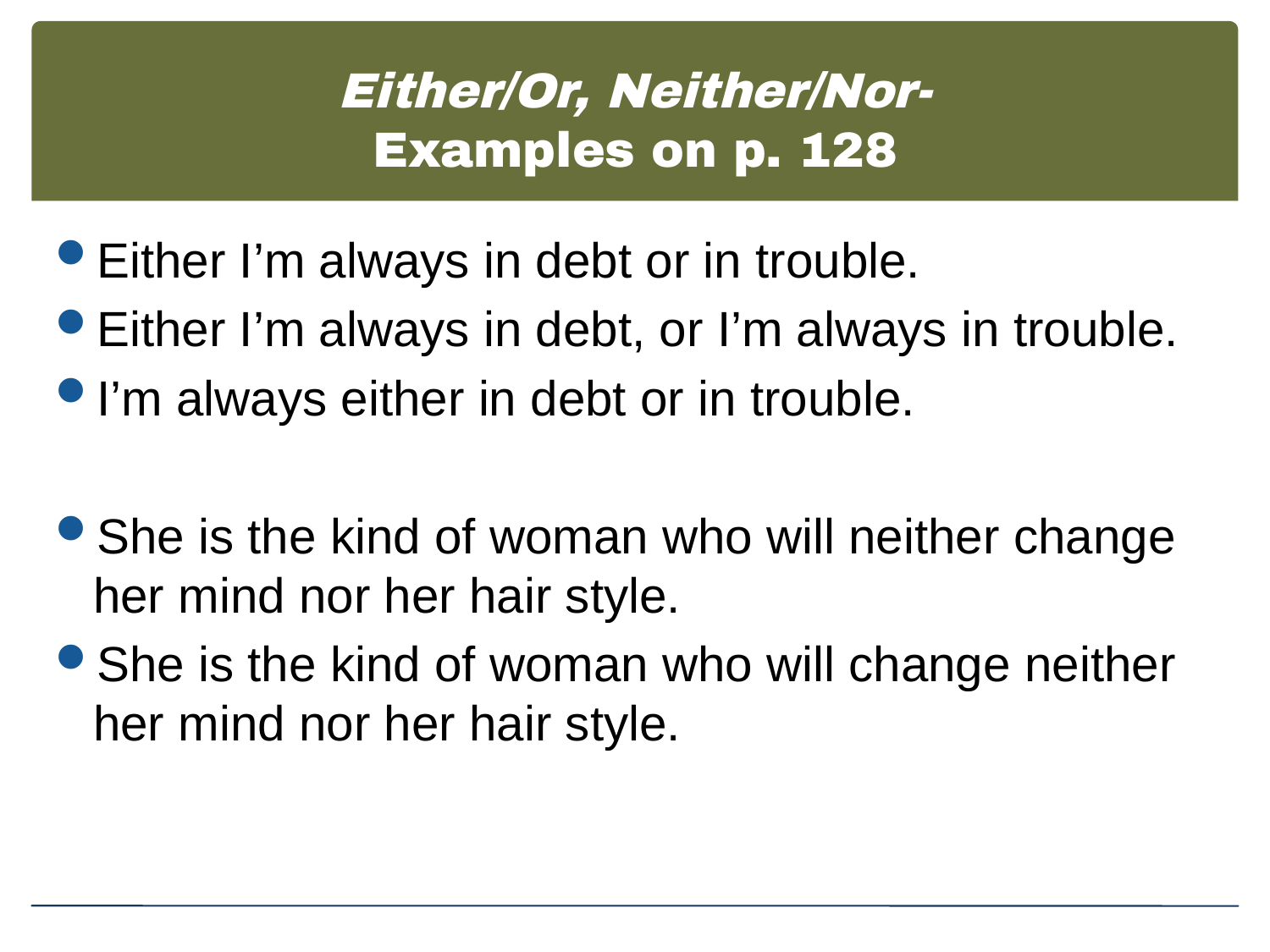

# Either/Or, Neither/Nor- Examples on p. 128
Either I’m always in debt or in trouble.
Either I’m always in debt, or I’m always in trouble.
I’m always either in debt or in trouble.

She is the kind of woman who will neither change her mind nor her hair style.
She is the kind of woman who will change neither her mind nor her hair style.